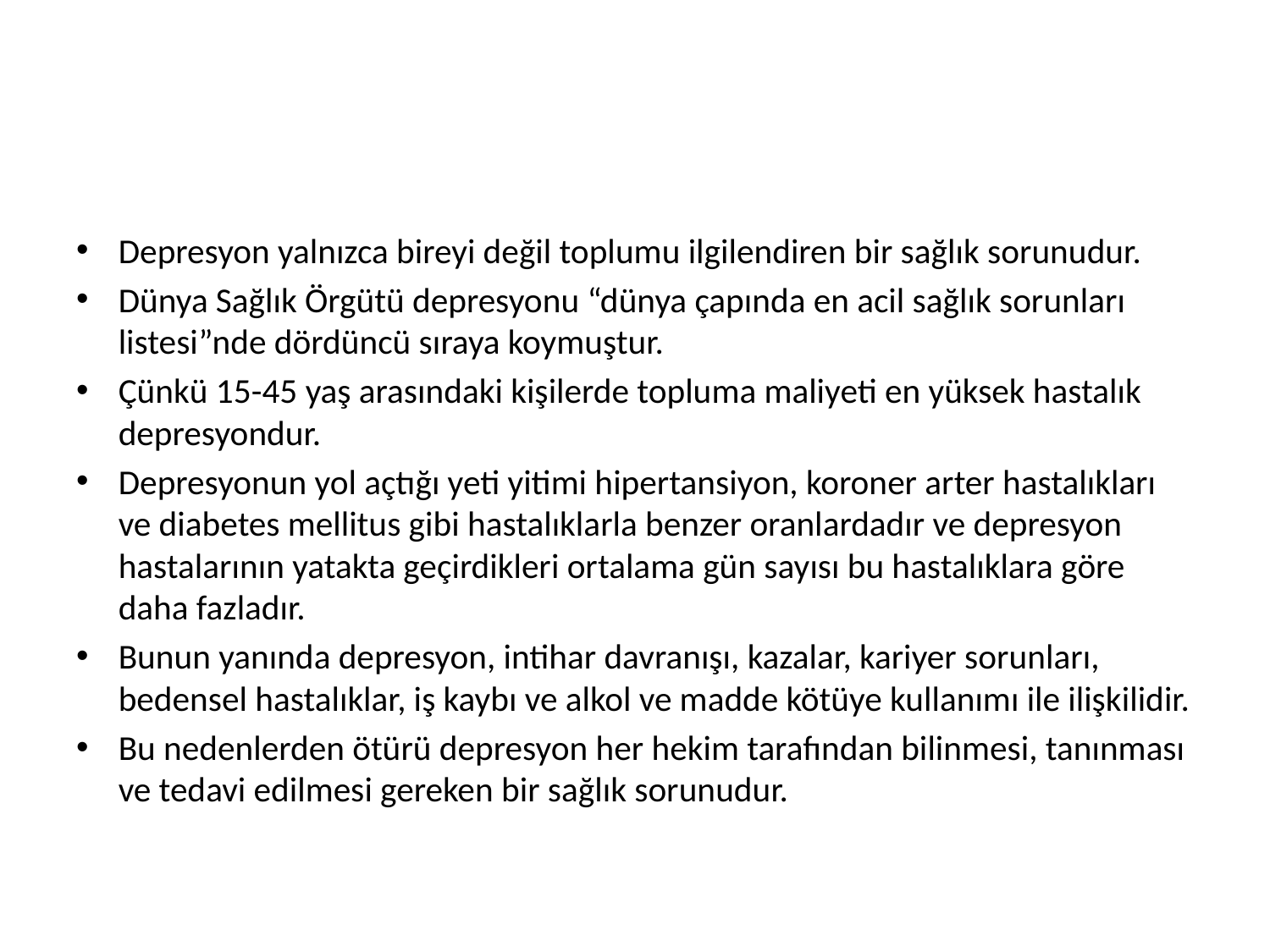

#
Depresyon yalnızca bireyi değil toplumu ilgilendiren bir sağlık sorunudur.
Dünya Sağlık Örgütü depresyonu “dünya çapında en acil sağlık sorunları listesi”nde dördüncü sıraya koymuştur.
Çünkü 15-45 yaş arasındaki kişilerde topluma maliyeti en yüksek hastalık depresyondur.
Depresyonun yol açtığı yeti yitimi hipertansiyon, koroner arter hastalıkları ve diabetes mellitus gibi hastalıklarla benzer oranlardadır ve depresyon hastalarının yatakta geçirdikleri ortalama gün sayısı bu hastalıklara göre daha fazladır.
Bunun yanında depresyon, intihar davranışı, kazalar, kariyer sorunları, bedensel hastalıklar, iş kaybı ve alkol ve madde kötüye kullanımı ile ilişkilidir.
Bu nedenlerden ötürü depresyon her hekim tarafından bilinmesi, tanınması ve tedavi edilmesi gereken bir sağlık sorunudur.